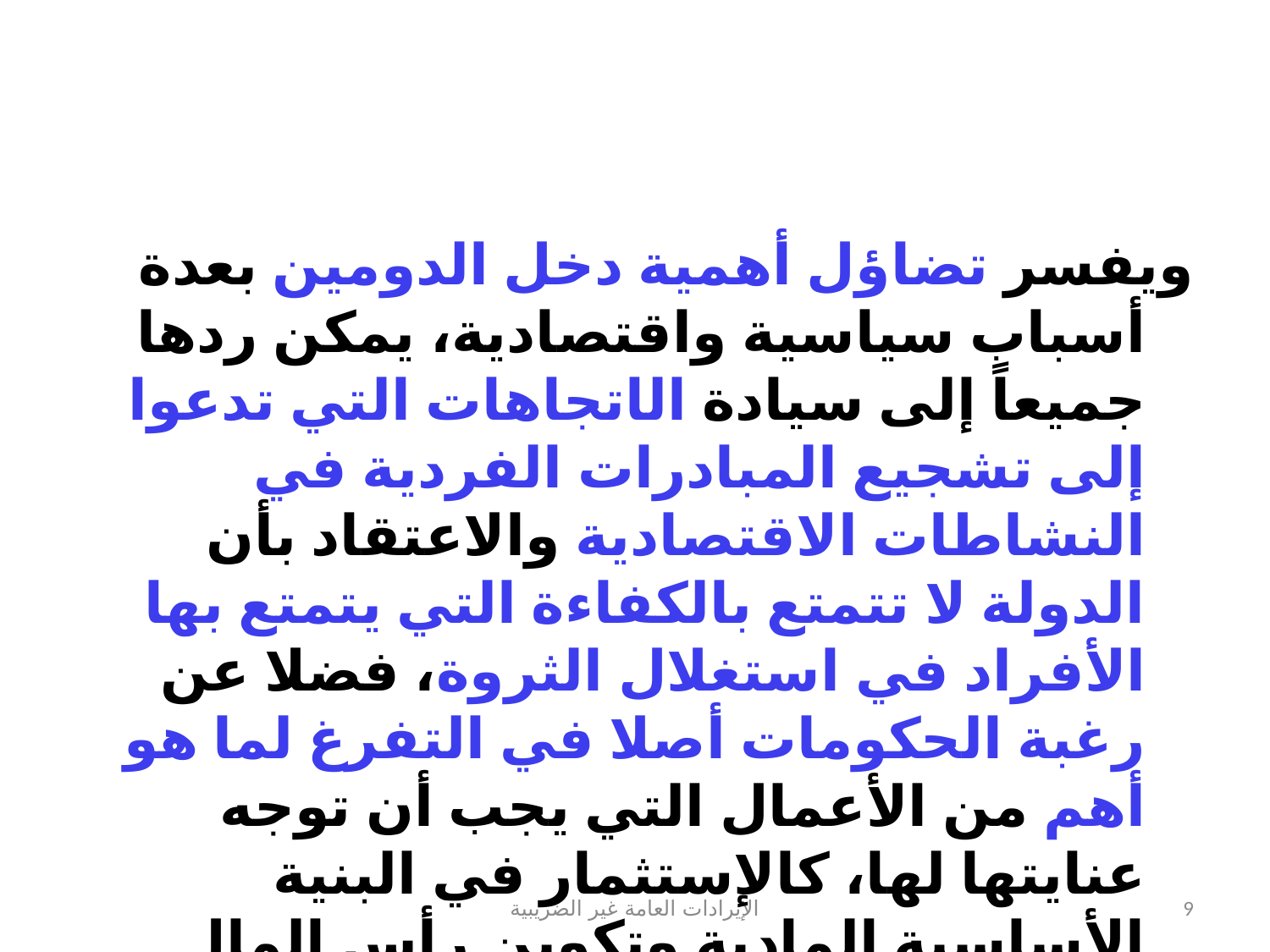

#
ويفسر تضاؤل أهمية دخل الدومين بعدة أسباب سياسية واقتصادية، يمكن ردها جميعاً إلى سيادة الاتجاهات التي تدعوا إلى تشجيع المبادرات الفردية في النشاطات الاقتصادية والاعتقاد بأن الدولة لا تتمتع بالكفاءة التي يتمتع بها الأفراد في استغلال الثروة، فضلا عن رغبة الحكومات أصلا في التفرغ لما هو أهم من الأعمال التي يجب أن توجه عنايتها لها، كالإستثمار في البنية الأساسية المادية وتكوين رأس المال البشري.

الإيرادات العامة غير الضريبية
9